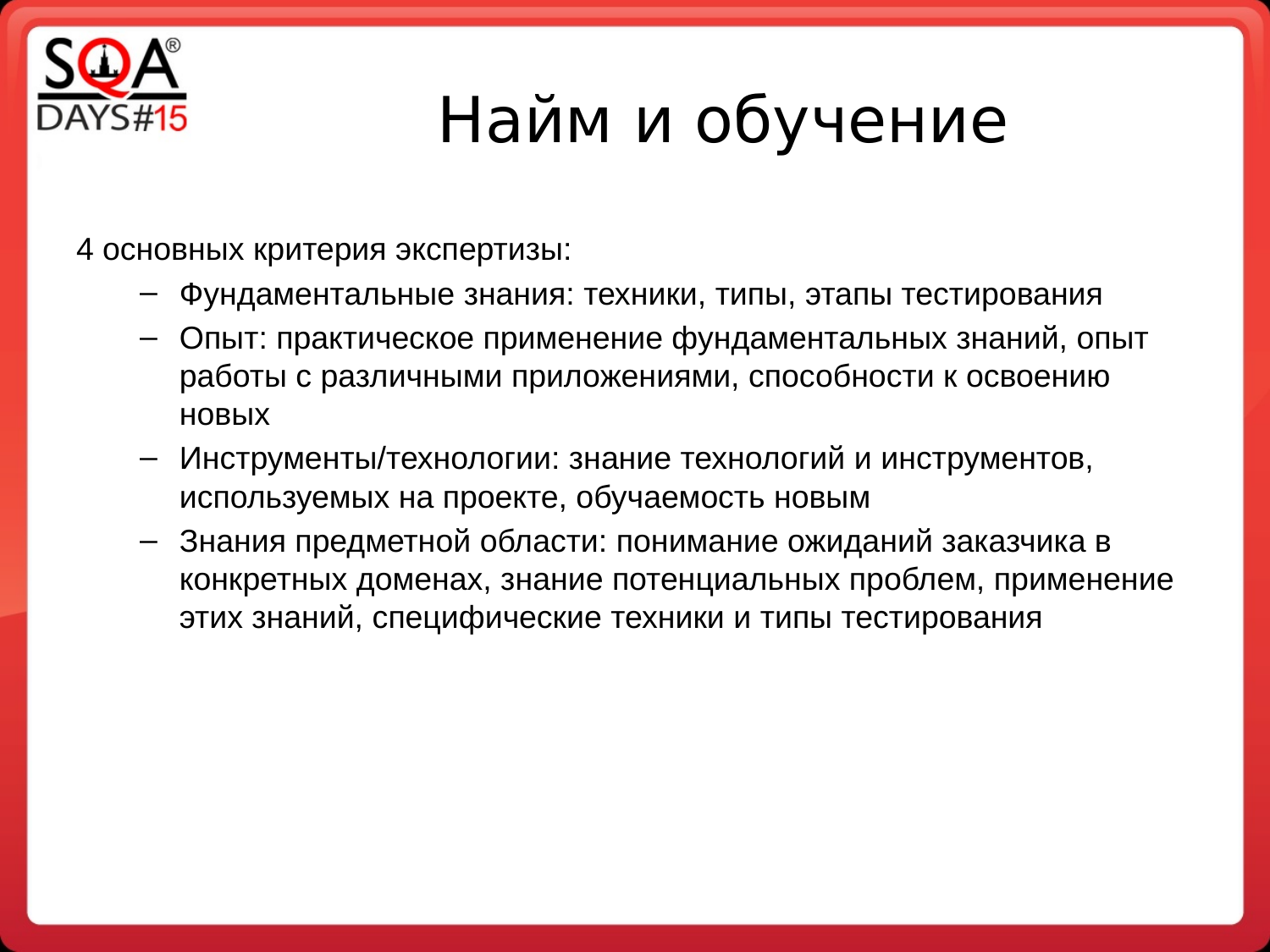

Найм и обучение
4 основных критерия экспертизы:
Фундаментальные знания: техники, типы, этапы тестирования
Опыт: практическое применение фундаментальных знаний, опыт работы с различными приложениями, способности к освоению новых
Инструменты/технологии: знание технологий и инструментов, используемых на проекте, обучаемость новым
Знания предметной области: понимание ожиданий заказчика в конкретных доменах, знание потенциальных проблем, применение этих знаний, специфические техники и типы тестирования